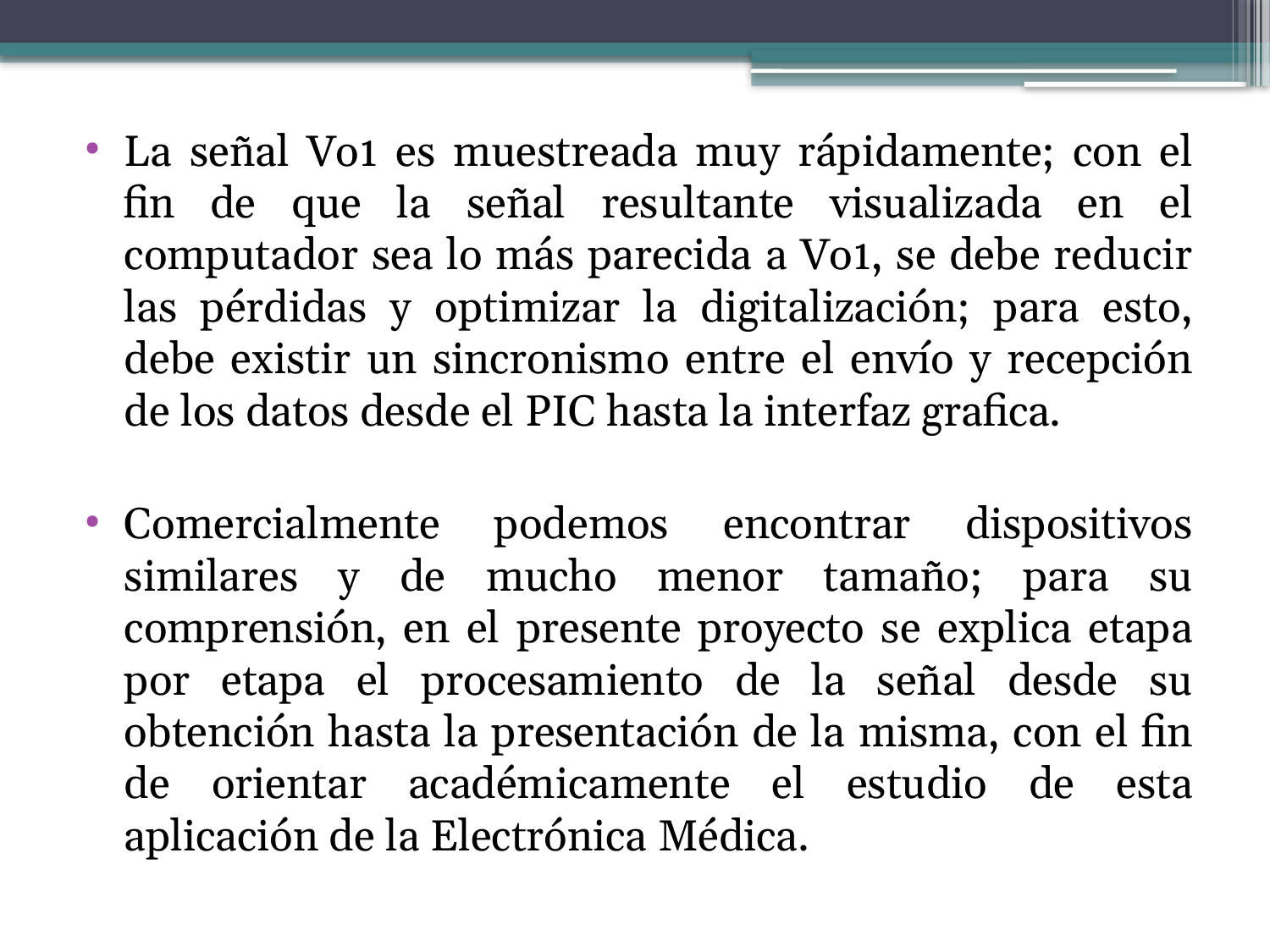

La señal Vo1 es muestreada muy rápidamente; con el fin de que la señal resultante visualizada en el computador sea lo más parecida a Vo1, se debe reducir las pérdidas y optimizar la digitalización; para esto, debe existir un sincronismo entre el envío y recepción de los datos desde el PIC hasta la interfaz grafica.

Comercialmente podemos encontrar dispositivos similares y de mucho menor tamaño; para su comprensión, en el presente proyecto se explica etapa por etapa el procesamiento de la señal desde su obtención hasta la presentación de la misma, con el fin de orientar académicamente el estudio de esta aplicación de la Electrónica Médica.